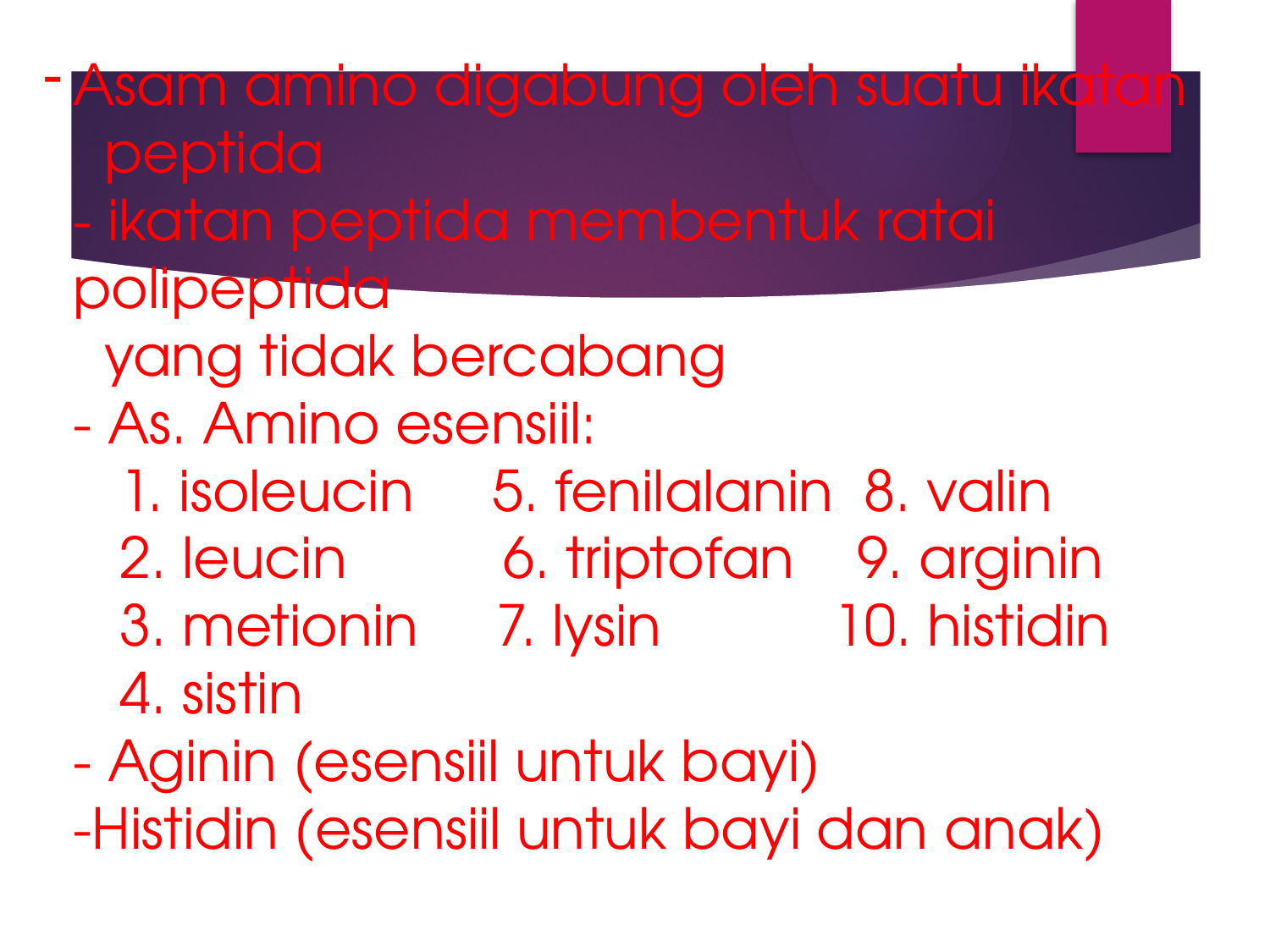

# Asam amino digabung oleh suatu ikatan peptida - ikatan peptida membentuk ratai polipeptida yang tidak bercabang - As. Amino esensiil: 1. isoleucin     5. fenilalanin  8. valin 2. leucin          6. triptofan    9. arginin 3. metionin     7. lysin           10. histidin 4. sistin - Aginin (esensiil untuk bayi) -Histidin (esensiil untuk bayi dan anak)